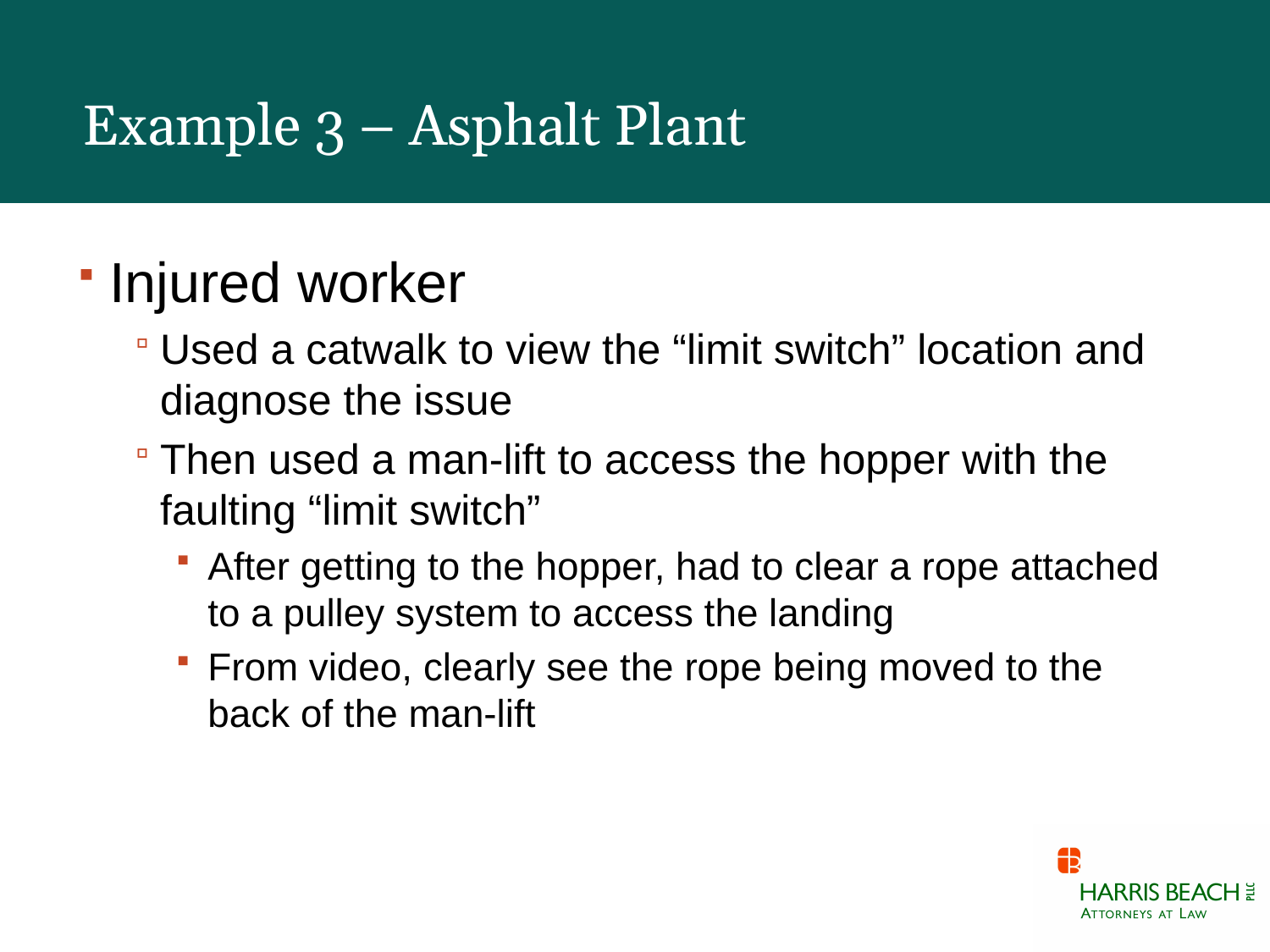

# Example 3 – Asphalt Plant
Injured worker
Used a catwalk to view the “limit switch” location and diagnose the issue
Then used a man-lift to access the hopper with the faulting “limit switch”
After getting to the hopper, had to clear a rope attached to a pulley system to access the landing
From video, clearly see the rope being moved to the back of the man-lift